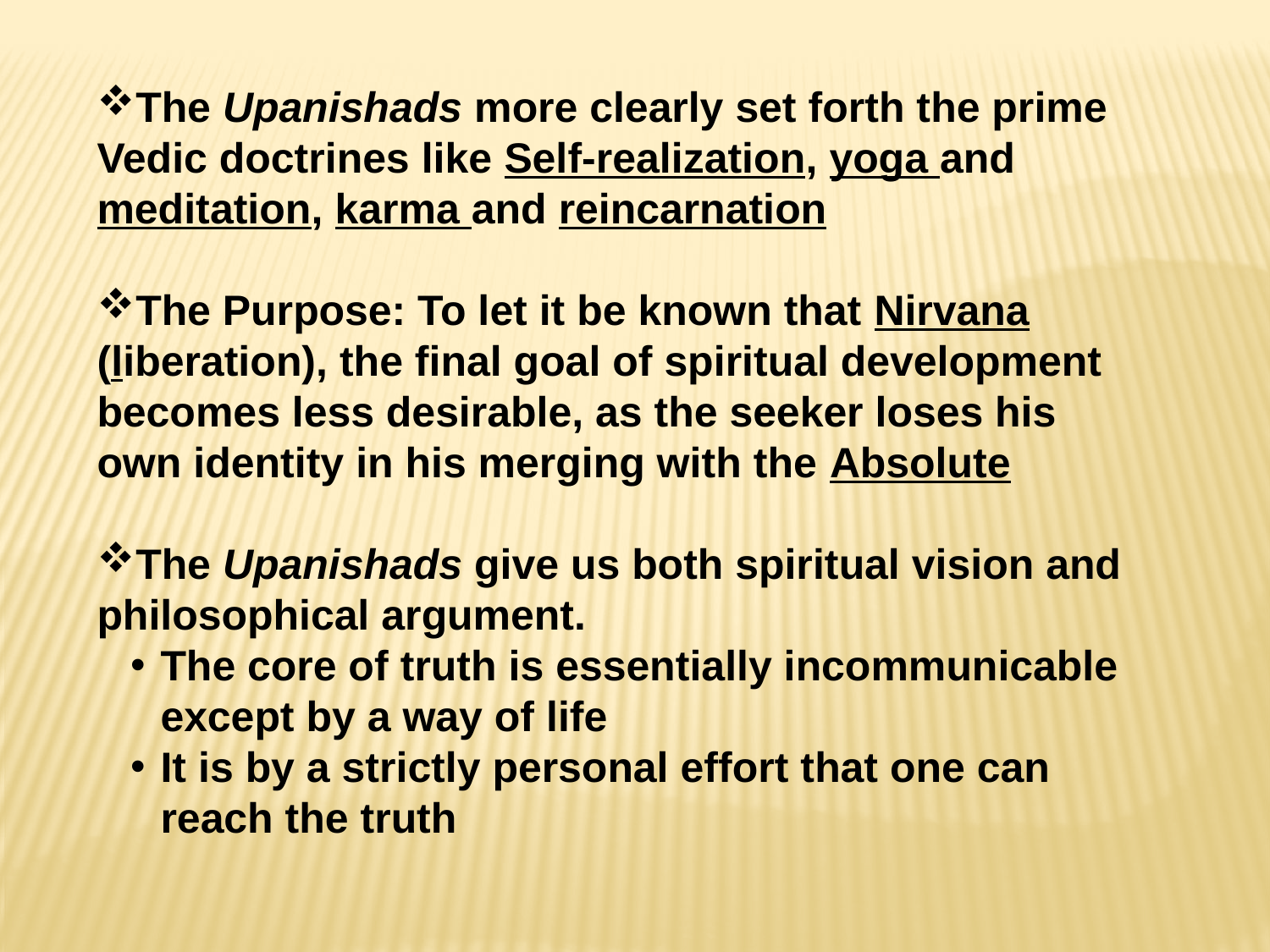

The Upanishads more clearly set forth the prime Vedic doctrines like Self-realization, yoga and meditation, karma and reincarnation

The Purpose: To let it be known that Nirvana (liberation), the final goal of spiritual development becomes less desirable, as the seeker loses his own identity in his merging with the Absolute

The Upanishads give us both spiritual vision and philosophical argument.
The core of truth is essentially incommunicable except by a way of life
It is by a strictly personal effort that one can reach the truth